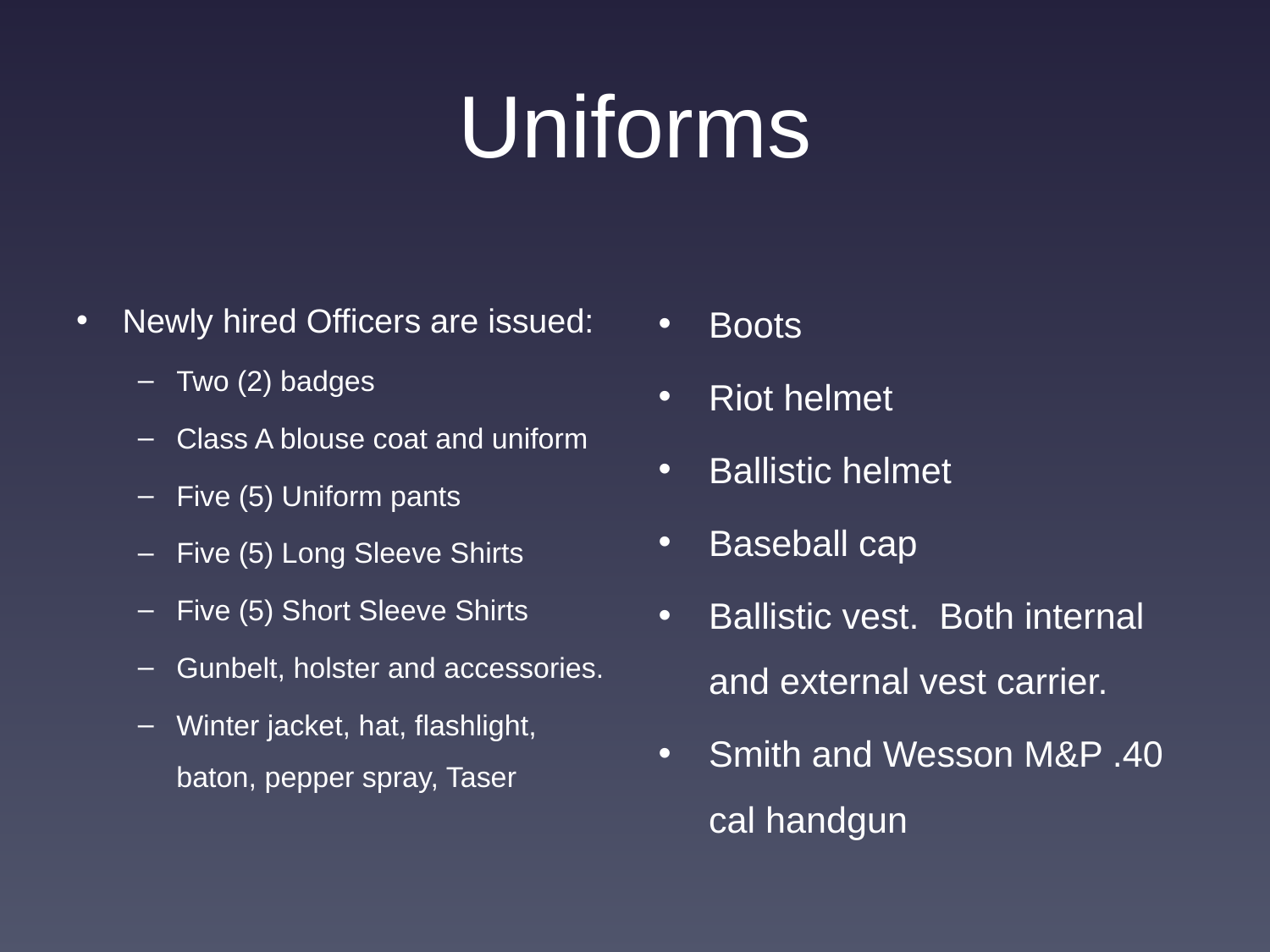

# Uniforms
Newly hired Officers are issued:
Two (2) badges
Class A blouse coat and uniform
Five (5) Uniform pants
Five (5) Long Sleeve Shirts
Five (5) Short Sleeve Shirts
Gunbelt, holster and accessories.
Winter jacket, hat, flashlight, baton, pepper spray, Taser

Boots
Riot helmet
Ballistic helmet
Baseball cap
Ballistic vest.  Both internal and external vest carrier.
Smith and Wesson M&P .40 cal handgun